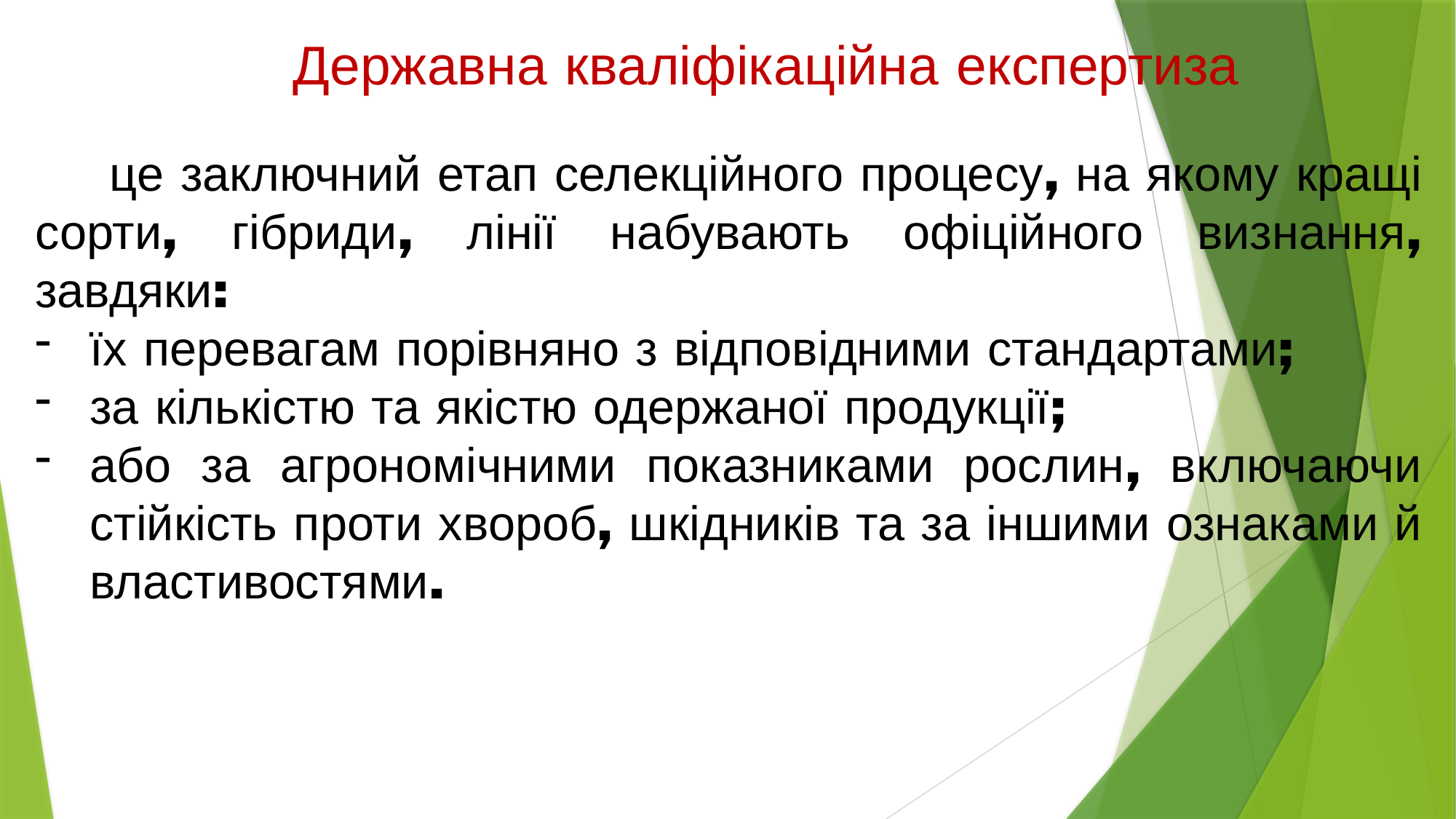

Державна кваліфікаційна експертиза

це заключний етап селекційного процесу, на якому кращі сорти, гібриди, лінії набувають офіційного визнання, завдяки:
їх перевагам порівняно з відповідними стандартами;
за кількістю та якістю одержаної продукції;
або за агрономічними показниками рослин, включаючи стійкість проти хвороб, шкідників та за іншими ознаками й властивостями.